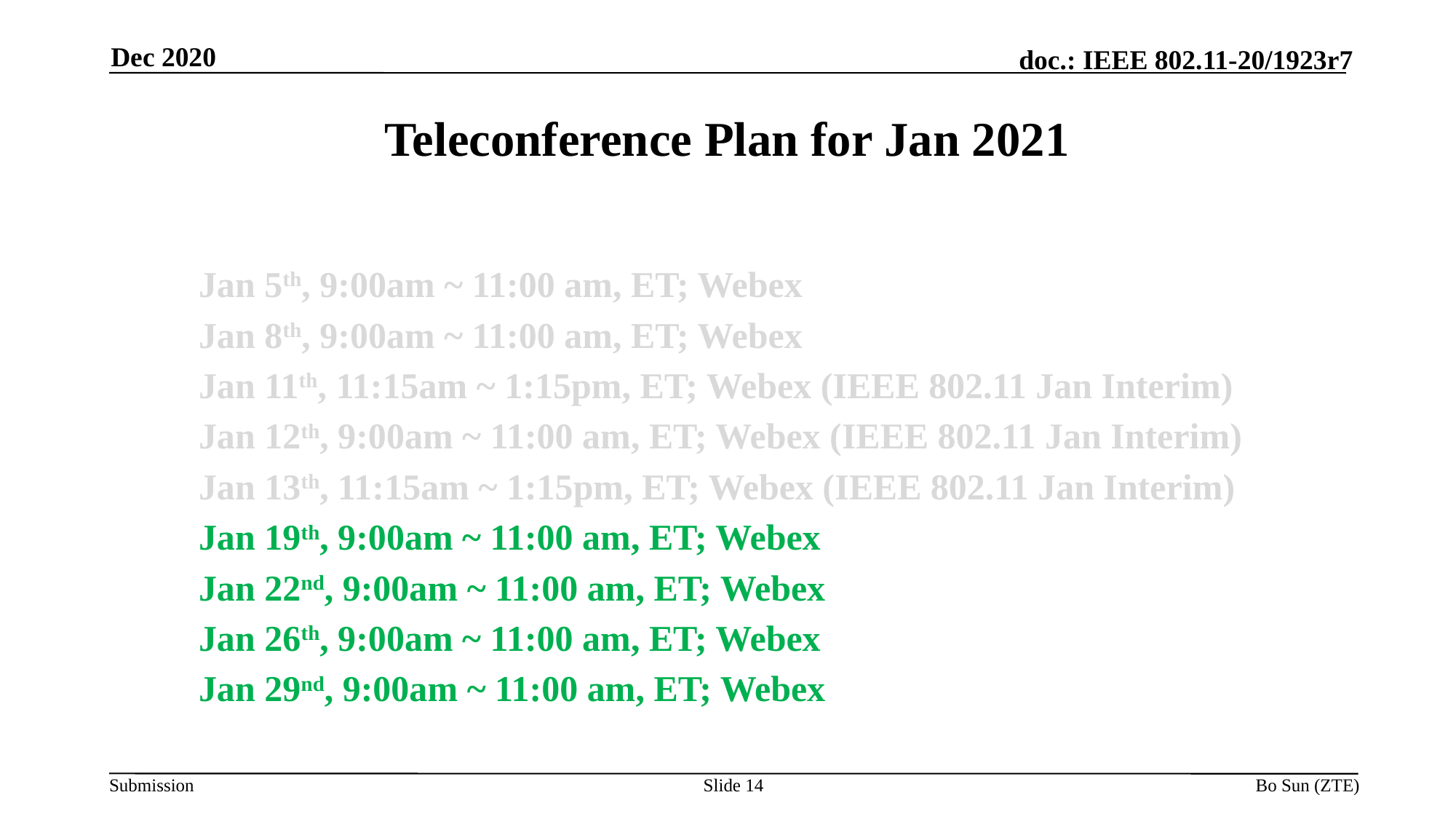

Dec 2020
# Teleconference Plan for Jan 2021
Jan 5th, 9:00am ~ 11:00 am, ET; Webex
Jan 8th, 9:00am ~ 11:00 am, ET; Webex
Jan 11th, 11:15am ~ 1:15pm, ET; Webex (IEEE 802.11 Jan Interim)
Jan 12th, 9:00am ~ 11:00 am, ET; Webex (IEEE 802.11 Jan Interim)
Jan 13th, 11:15am ~ 1:15pm, ET; Webex (IEEE 802.11 Jan Interim)
Jan 19th, 9:00am ~ 11:00 am, ET; Webex
Jan 22nd, 9:00am ~ 11:00 am, ET; Webex
Jan 26th, 9:00am ~ 11:00 am, ET; Webex
Jan 29nd, 9:00am ~ 11:00 am, ET; Webex

Slide 14
Bo Sun (ZTE)